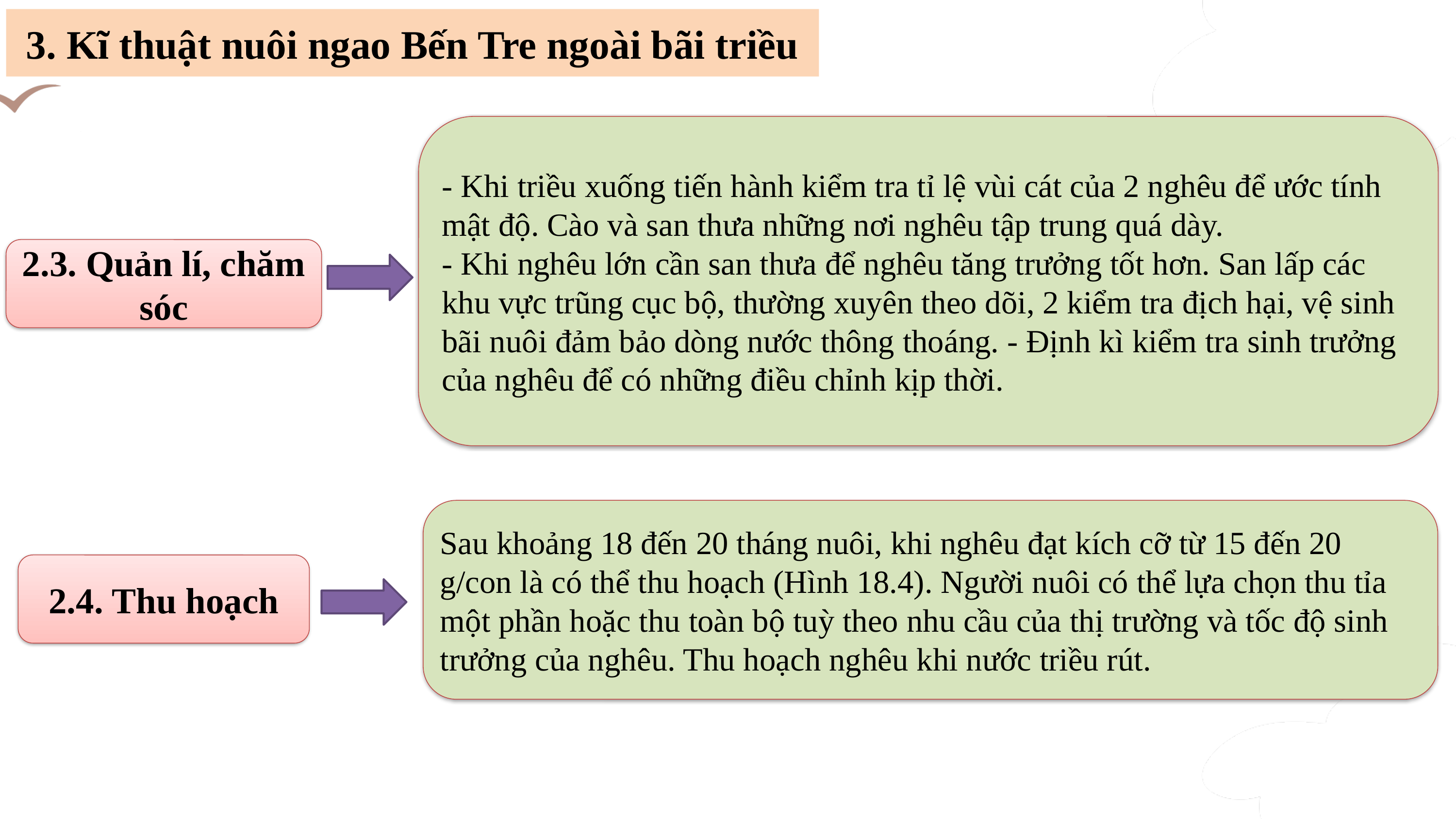

3. Kĩ thuật nuôi ngao Bến Tre ngoài bãi triều

- Khi triều xuống tiến hành kiểm tra tỉ lệ vùi cát của 2 nghêu để ước tính mật độ. Cào và san thưa những nơi nghêu tập trung quá dày.
- Khi nghêu lớn cần san thưa để nghêu tăng trưởng tốt hơn. San lấp các khu vực trũng cục bộ, thường xuyên theo dõi, 2 kiểm tra địch hại, vệ sinh bãi nuôi đảm bảo dòng nước thông thoáng. - Định kì kiểm tra sinh trưởng của nghêu để có những điều chỉnh kịp thời.
2.3. Quản lí, chăm sóc

Sau khoảng 18 đến 20 tháng nuôi, khi nghêu đạt kích cỡ từ 15 đến 20 g/con là có thể thu hoạch (Hình 18.4). Người nuôi có thể lựa chọn thu tỉa một phần hoặc thu toàn bộ tuỳ theo nhu cầu của thị trường và tốc độ sinh trưởng của nghêu. Thu hoạch nghêu khi nước triều rút.
2.4. Thu hoạch